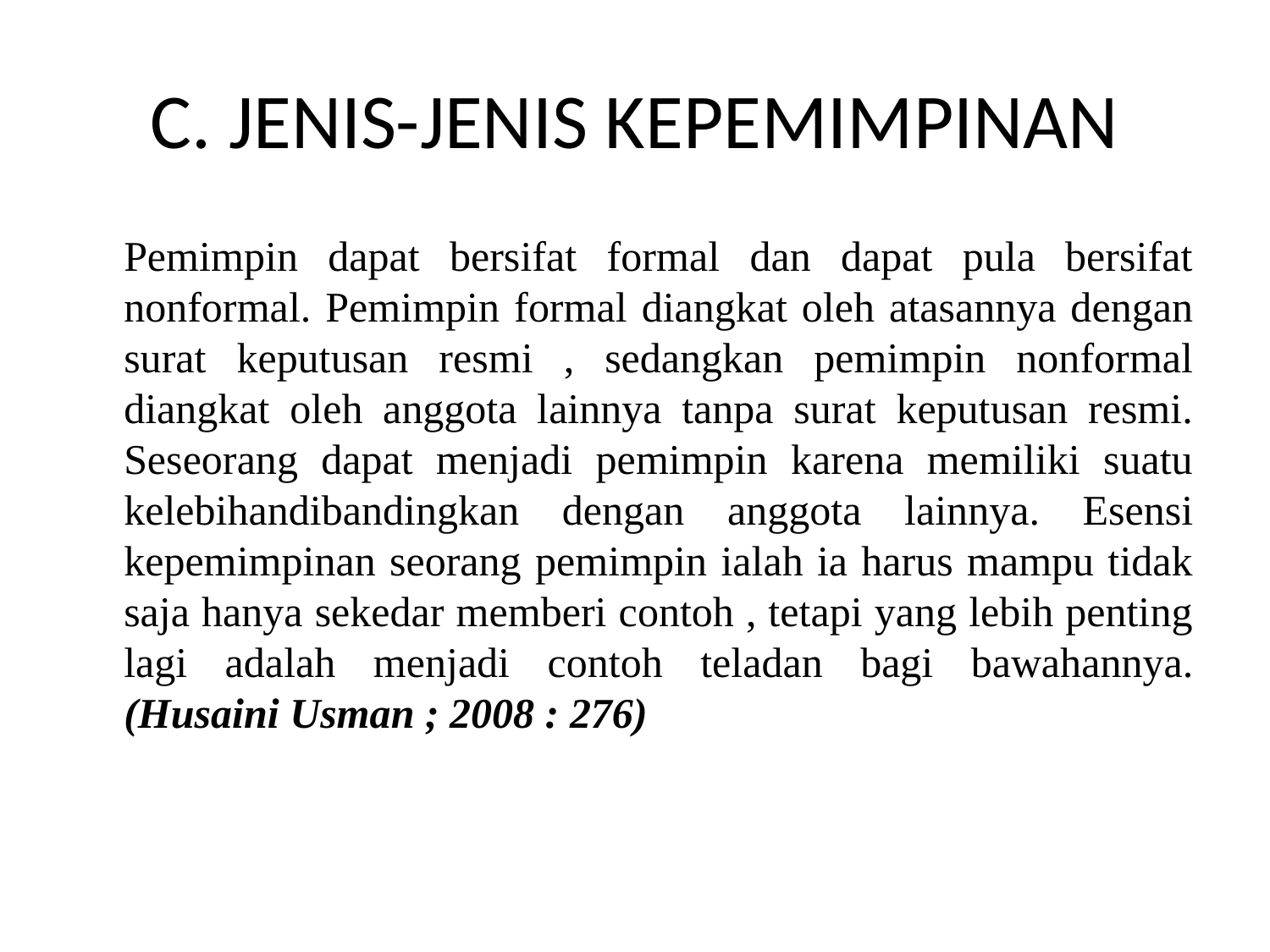

# C. JENIS-JENIS KEPEMIMPINAN
	Pemimpin dapat bersifat formal dan dapat pula bersifat nonformal. Pemimpin formal diangkat oleh atasannya dengan surat keputusan resmi , sedangkan pemimpin nonformal diangkat oleh anggota lainnya tanpa surat keputusan resmi. Seseorang dapat menjadi pemimpin karena memiliki suatu kelebihandibandingkan dengan anggota lainnya. Esensi kepemimpinan seorang pemimpin ialah ia harus mampu tidak saja hanya sekedar memberi contoh , tetapi yang lebih penting lagi adalah menjadi contoh teladan bagi bawahannya. (Husaini Usman ; 2008 : 276)